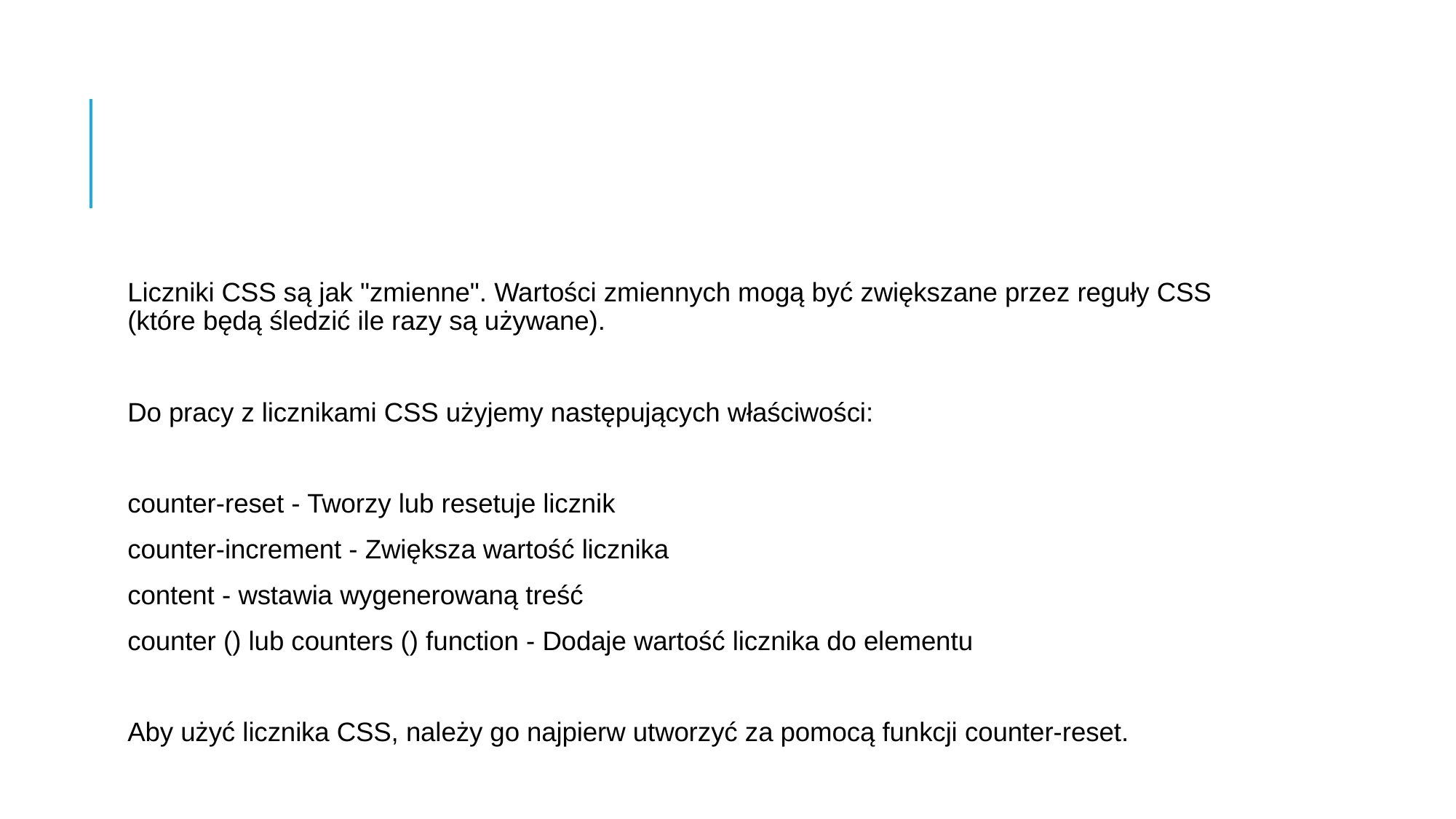

#
Liczniki CSS są jak "zmienne". Wartości zmiennych mogą być zwiększane przez reguły CSS (które będą śledzić ile razy są używane).

Do pracy z licznikami CSS użyjemy następujących właściwości:

counter-reset - Tworzy lub resetuje licznik
counter-increment - Zwiększa wartość licznika
content - wstawia wygenerowaną treść
counter () lub counters () function - Dodaje wartość licznika do elementu

Aby użyć licznika CSS, należy go najpierw utworzyć za pomocą funkcji counter-reset.